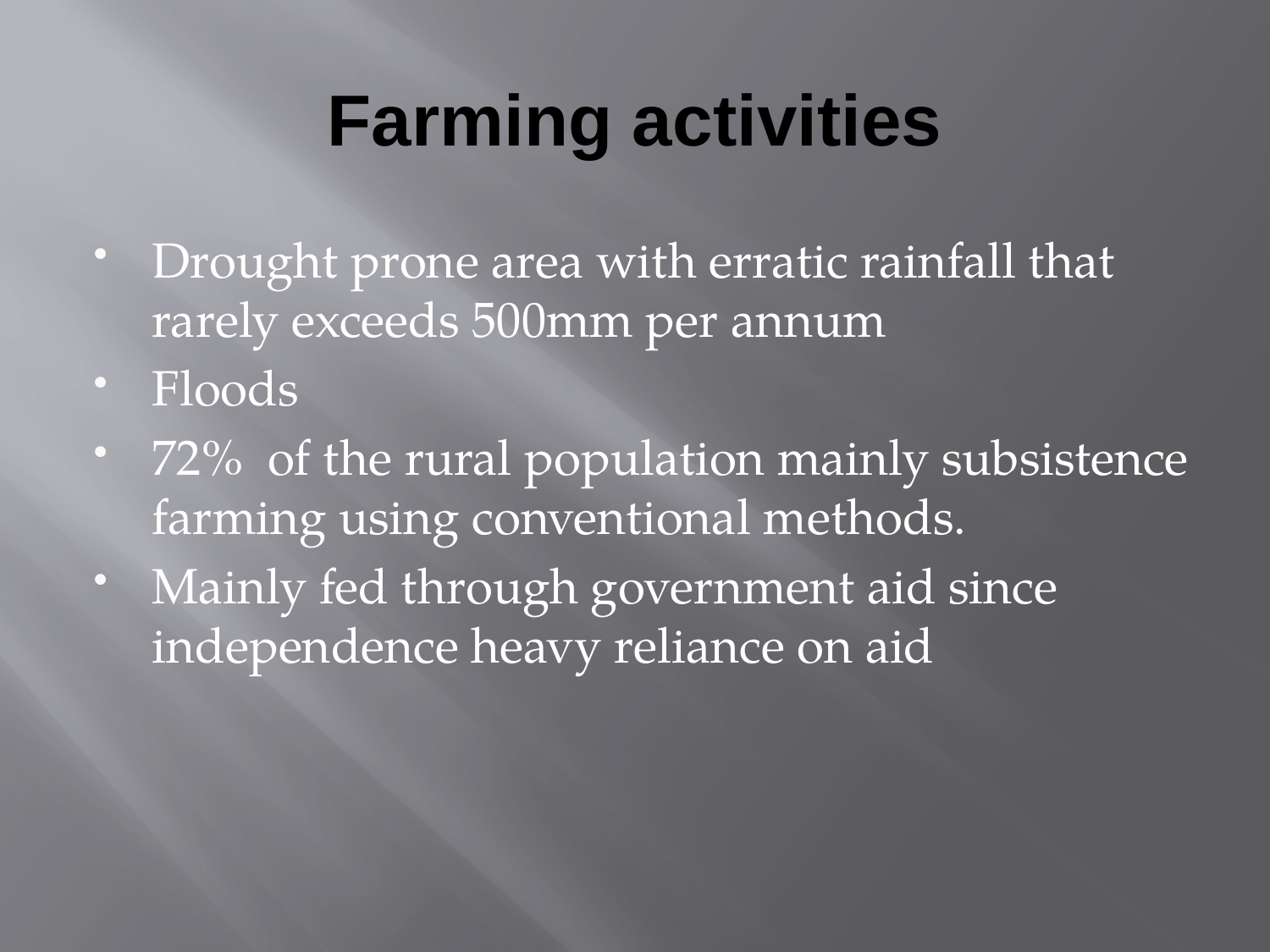

# Farming activities
Drought prone area with erratic rainfall that rarely exceeds 500mm per annum
Floods
72%  of the rural population mainly subsistence farming using conventional methods.
Mainly fed through government aid since independence heavy reliance on aid